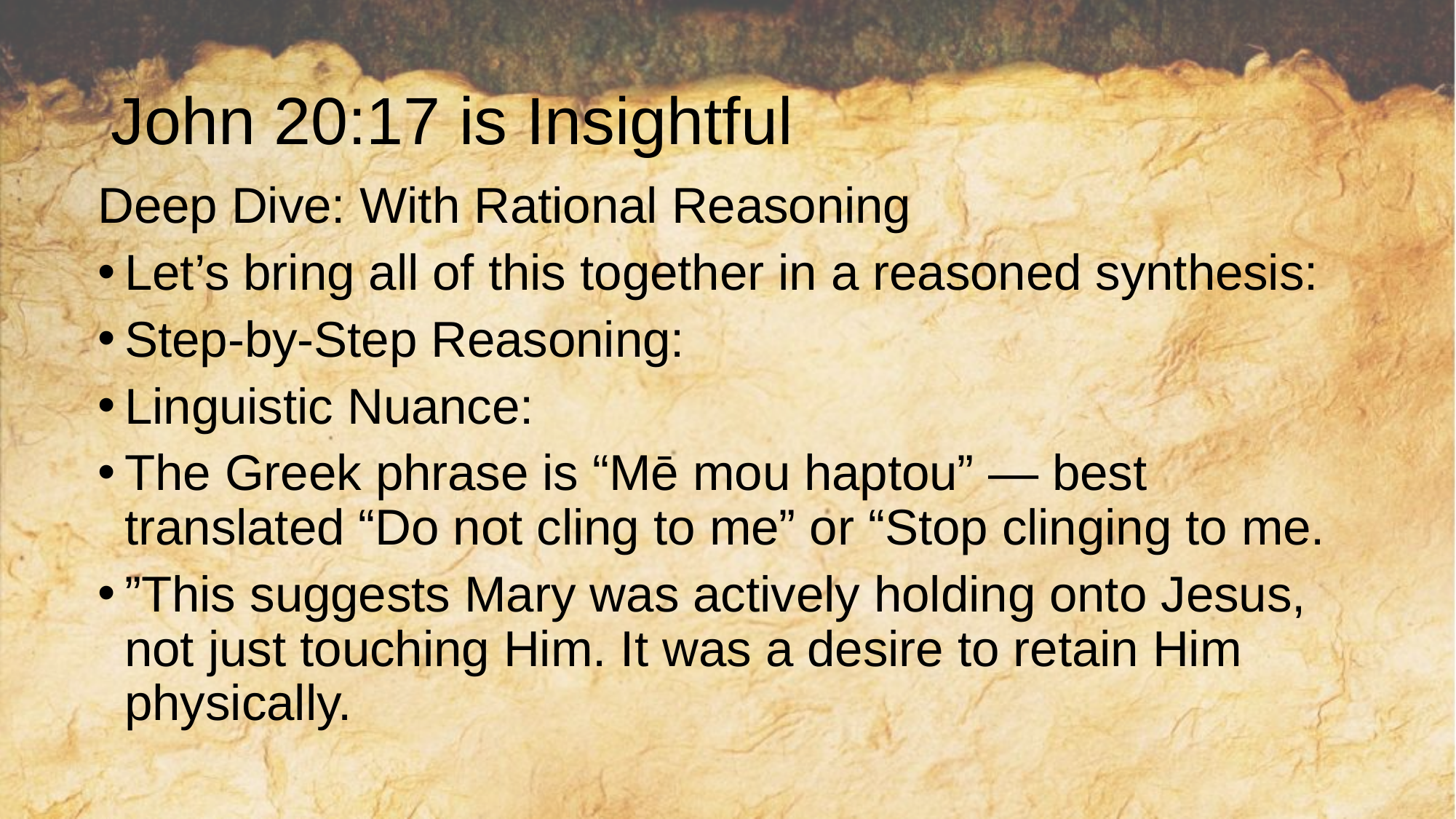

# John 20:17 is Insightful
Deep Dive: With Rational Reasoning
Let’s bring all of this together in a reasoned synthesis:
Step-by-Step Reasoning:
Linguistic Nuance:
The Greek phrase is “Mē mou haptou” — best translated “Do not cling to me” or “Stop clinging to me.
”This suggests Mary was actively holding onto Jesus, not just touching Him. It was a desire to retain Him physically.